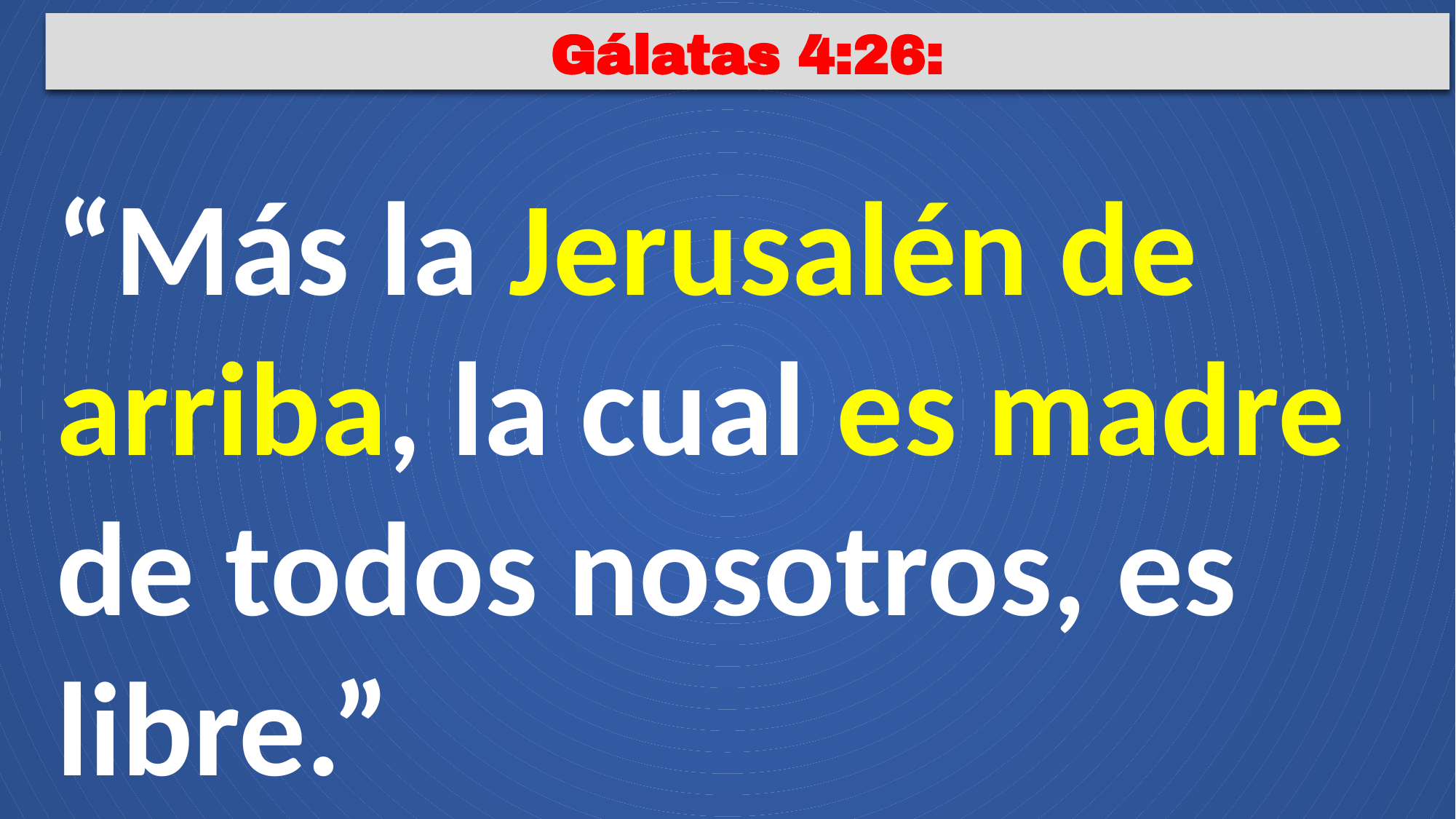

Gálatas 4:26:
“Más la Jerusalén de arriba, la cual es madre de todos nosotros, es libre.”